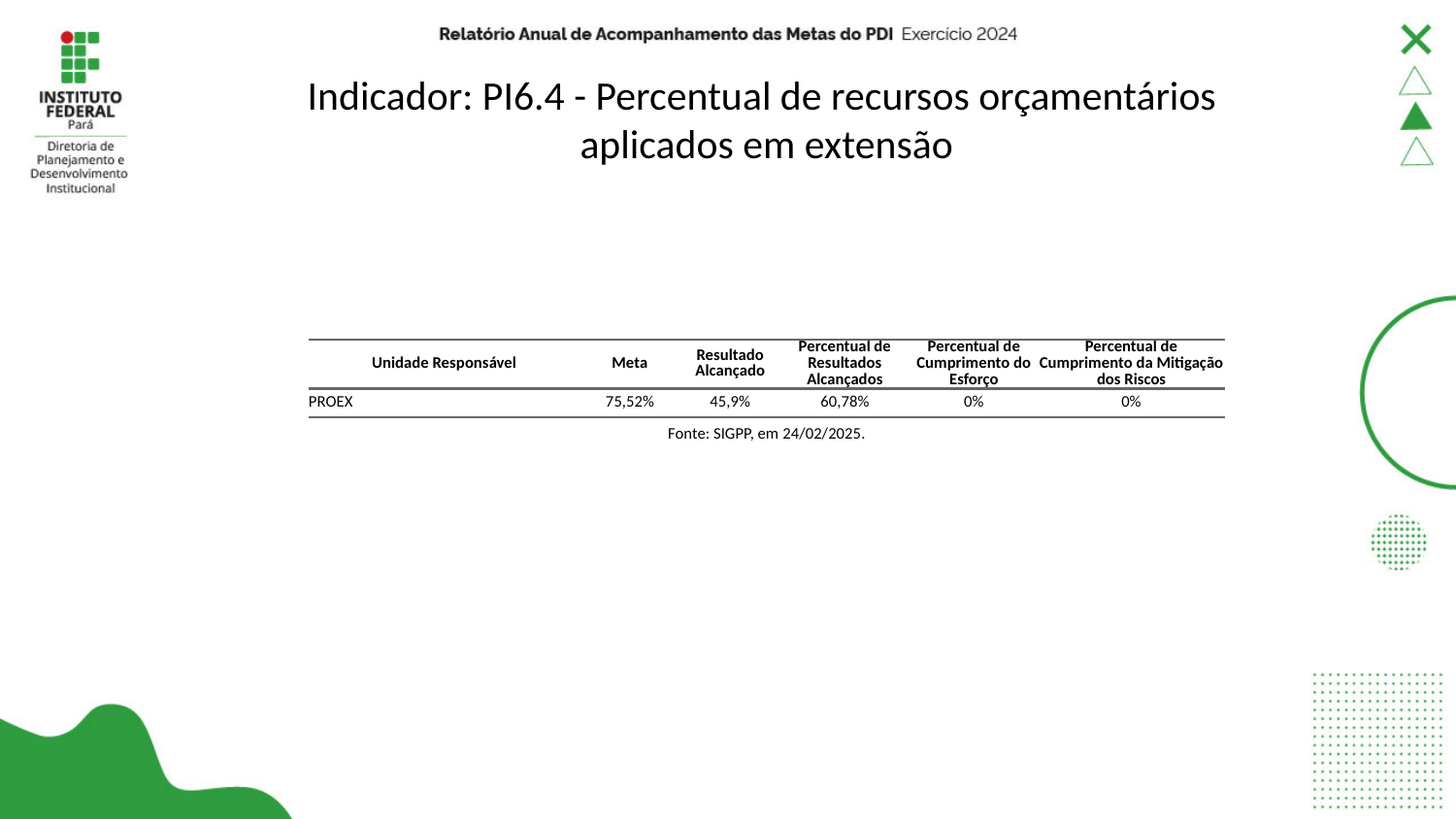

# Indicador: PI6.4 - Percentual de recursos orçamentários aplicados em extensão
| Unidade Responsável | Meta | Resultado Alcançado | Percentual de Resultados Alcançados | Percentual de Cumprimento do Esforço | Percentual de Cumprimento da Mitigação dos Riscos |
| --- | --- | --- | --- | --- | --- |
| PROEX | 75,52% | 45,9% | 60,78% | 0% | 0% |
| Fonte: SIGPP, em 24/02/2025. | Fonte: SIGPP, em 05/12/2024. | Fonte: SIGPP, em 05/12/2024. | Fonte: SIGPP, em 05/12/2024. | Fonte: SIGPP, em 05/12/2024. | Fonte: SIGPP, em 05/12/2024. |